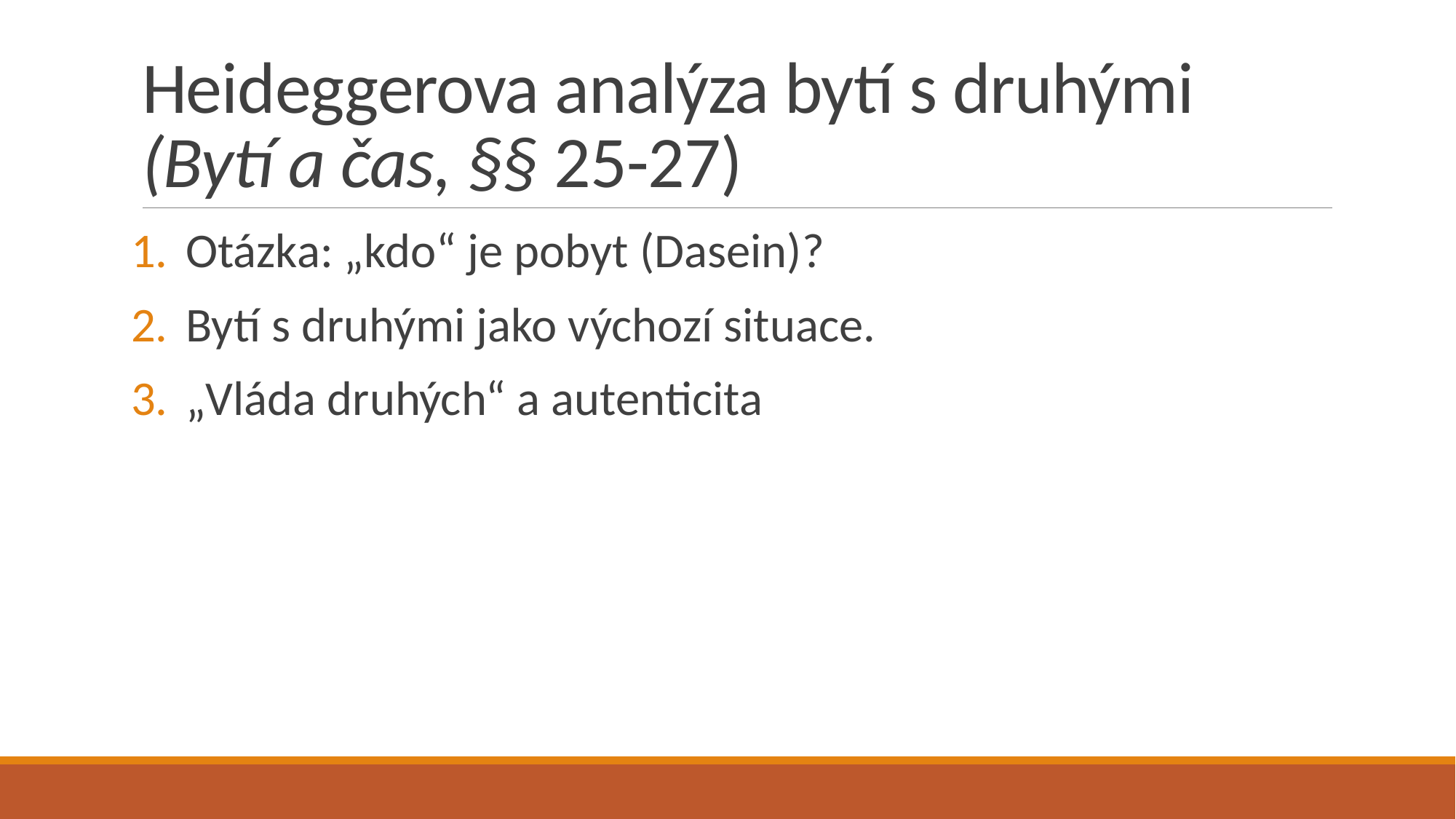

# Heideggerova analýza bytí s druhými (Bytí a čas, §§ 25-27)
Otázka: „kdo“ je pobyt (Dasein)?
Bytí s druhými jako výchozí situace.
„Vláda druhých“ a autenticita